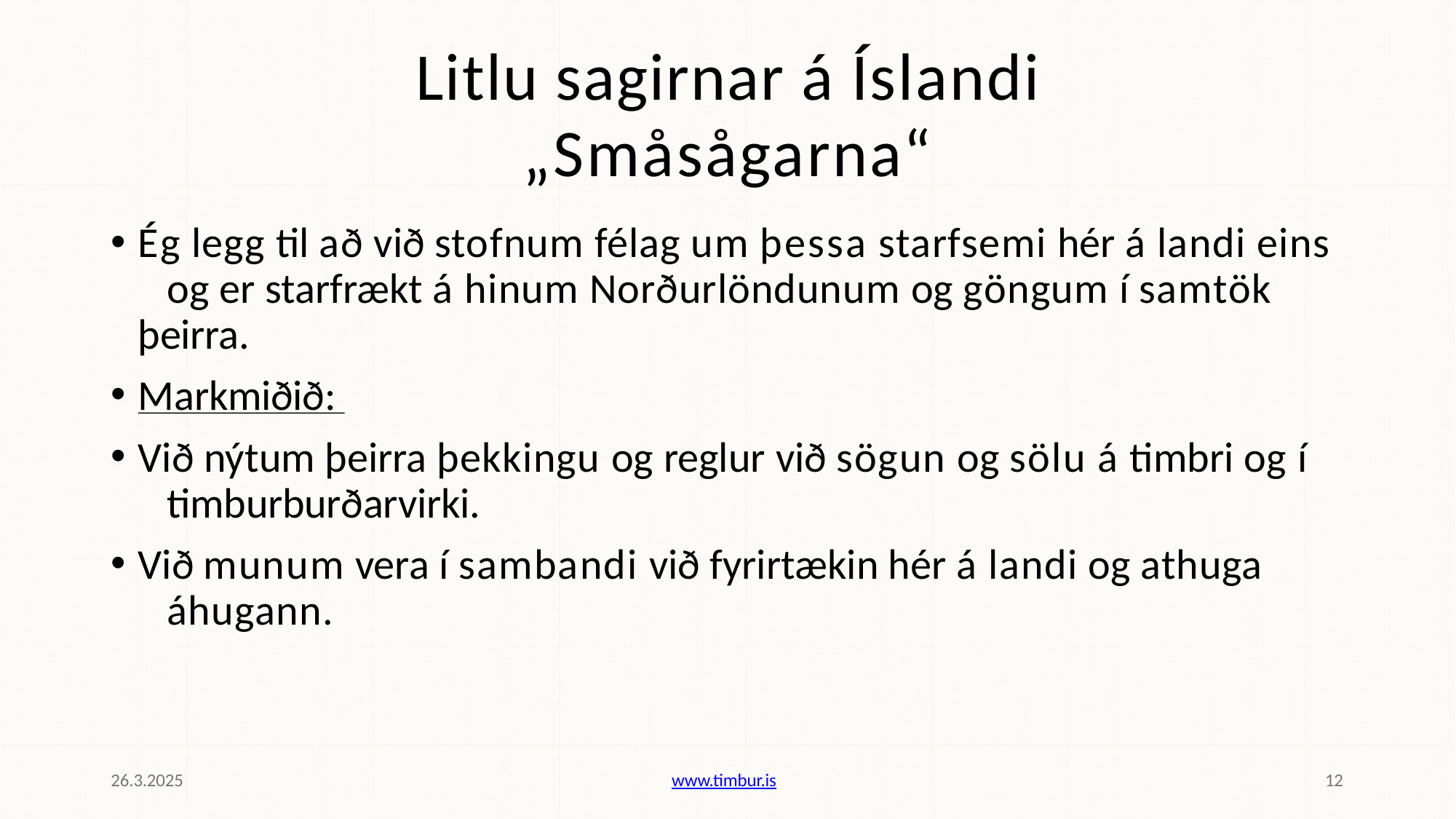

# Litlu sagirnar á Íslandi
„Småsågarna“
Ég legg til að við stofnum félag um þessa starfsemi hér á landi eins 	og er starfrækt á hinum Norðurlöndunum og göngum í samtök 	þeirra.
Markmiðið:
Við nýtum þeirra þekkingu og reglur við sögun og sölu á timbri og í 	timburburðarvirki.
Við munum vera í sambandi við fyrirtækin hér á landi og athuga 	áhugann.

26.3.2025
www.timbur.is
12